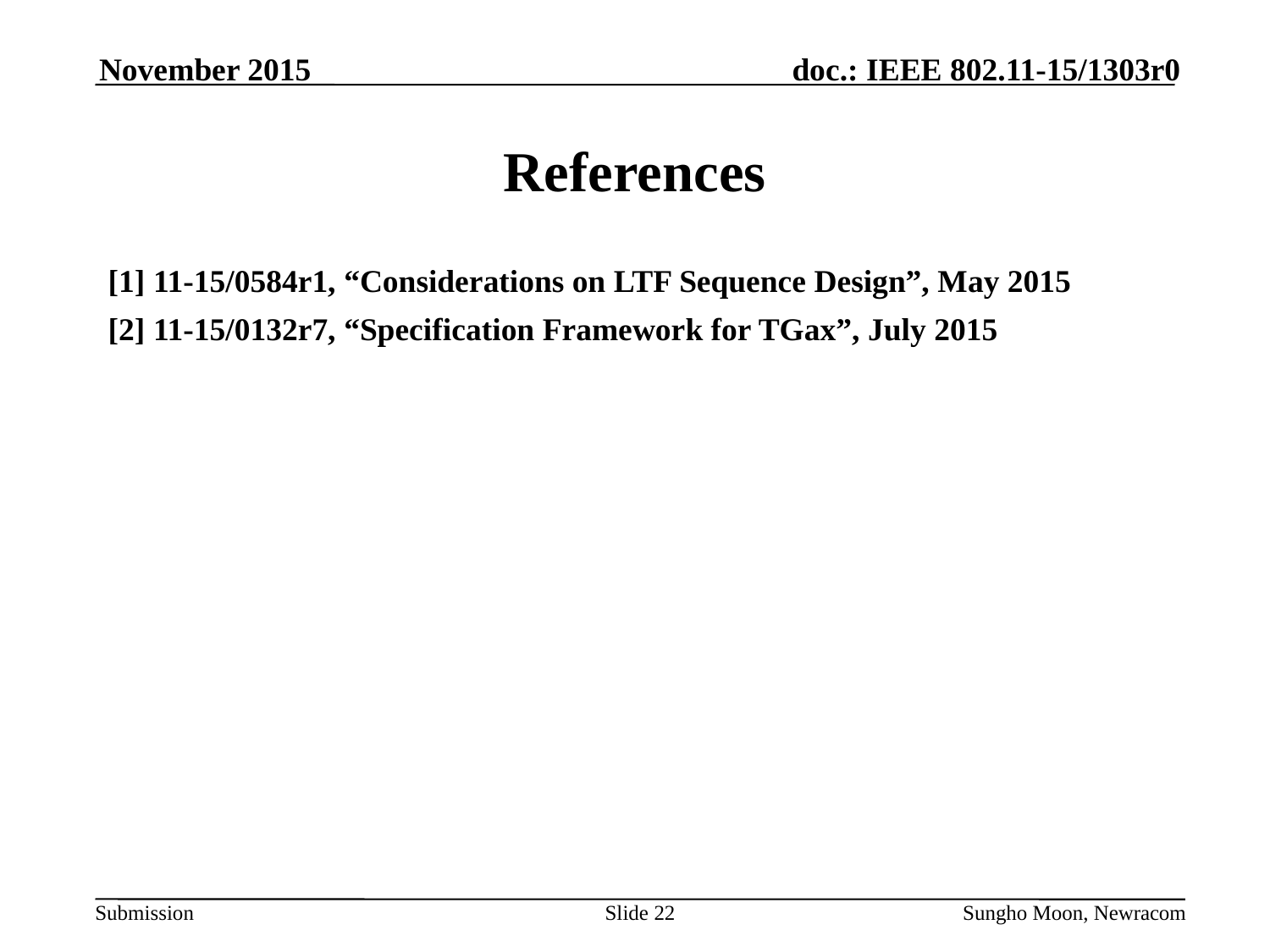

November 2015
# References
[1] 11-15/0584r1, “Considerations on LTF Sequence Design”, May 2015
[2] 11-15/0132r7, “Specification Framework for TGax”, July 2015

Slide 22
Sungho Moon, Newracom